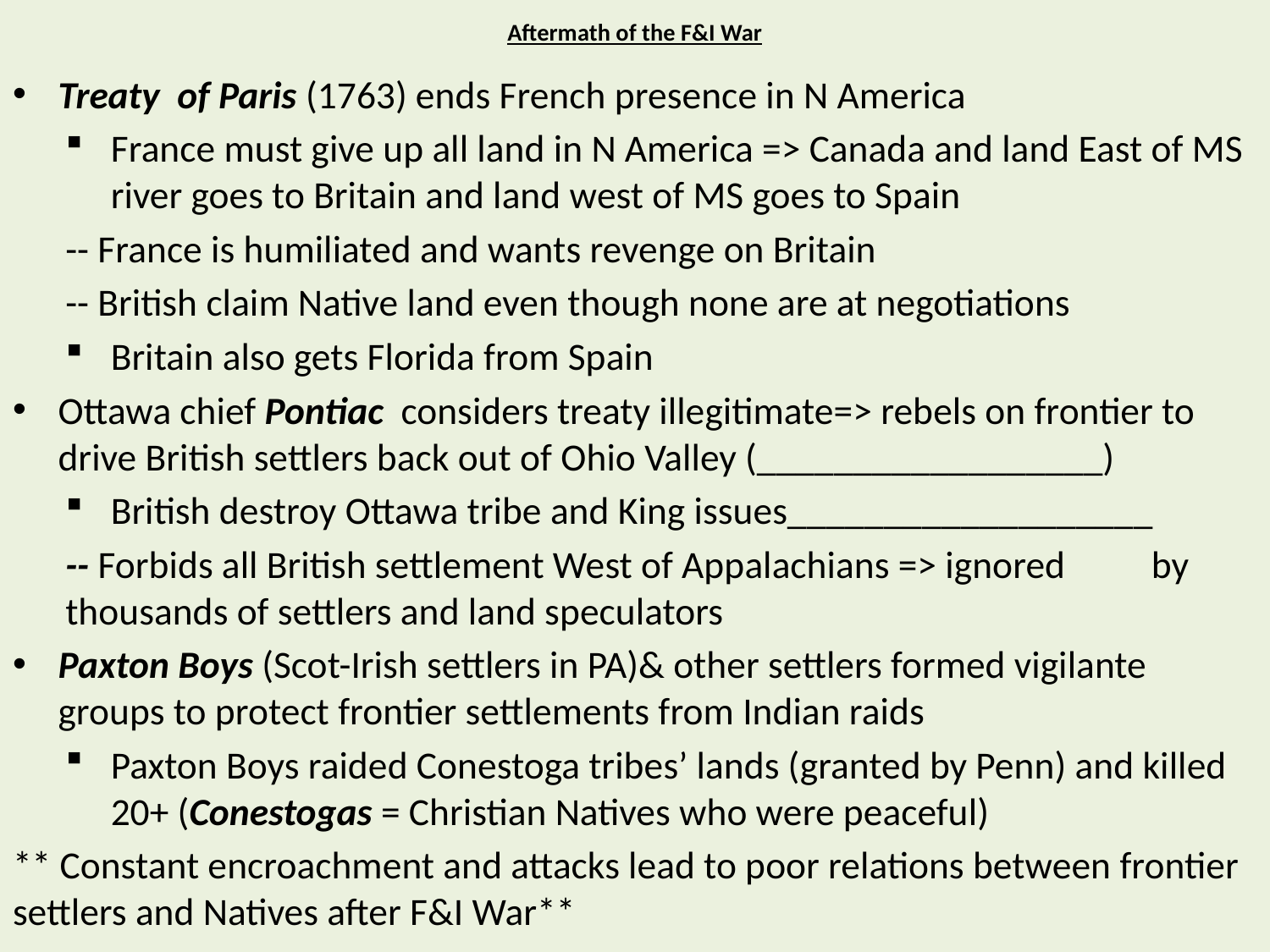

# Aftermath of the F&I War
Treaty  of Paris (1763) ends French presence in N America
France must give up all land in N America => Canada and land East of MS river goes to Britain and land west of MS goes to Spain
	-- France is humiliated and wants revenge on Britain
	-- British claim Native land even though none are at negotiations
Britain also gets Florida from Spain
Ottawa chief Pontiac  considers treaty illegitimate=> rebels on frontier to drive British settlers back out of Ohio Valley (__________________)
British destroy Ottawa tribe and King issues___________________
	-- Forbids all British settlement West of Appalachians => ignored 	by thousands of settlers and land speculators
Paxton Boys (Scot-Irish settlers in PA)& other settlers formed vigilante groups to protect frontier settlements from Indian raids
Paxton Boys raided Conestoga tribes’ lands (granted by Penn) and killed 20+ (Conestogas = Christian Natives who were peaceful)
** Constant encroachment and attacks lead to poor relations between frontier settlers and Natives after F&I War**